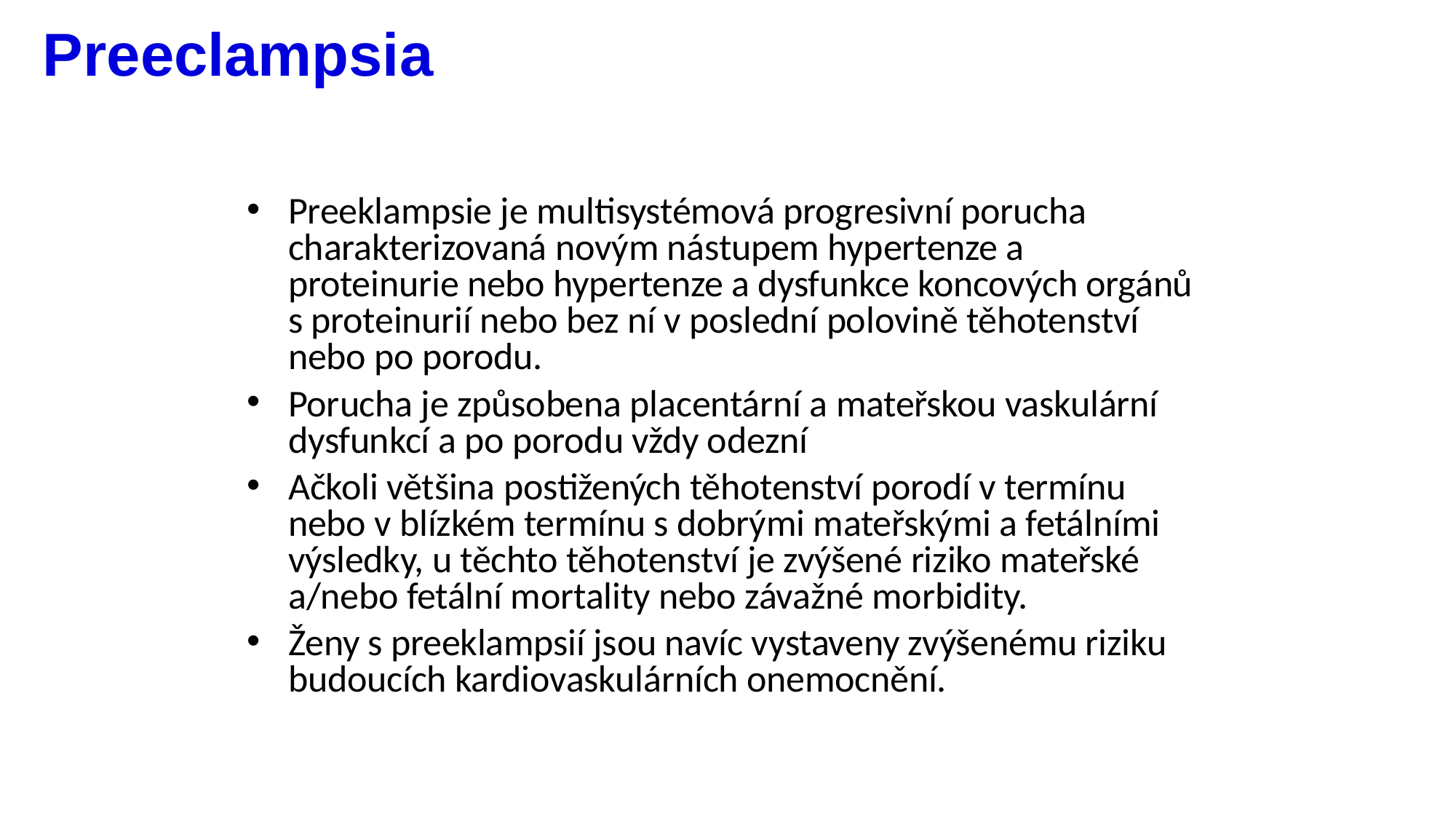

# Preeclampsia
Preeklampsie je multisystémová progresivní porucha charakterizovaná novým nástupem hypertenze a proteinurie nebo hypertenze a dysfunkce koncových orgánů s proteinurií nebo bez ní v poslední polovině těhotenství nebo po porodu.
Porucha je způsobena placentární a mateřskou vaskulární dysfunkcí a po porodu vždy odezní
Ačkoli většina postižených těhotenství porodí v termínu nebo v blízkém termínu s dobrými mateřskými a fetálními výsledky, u těchto těhotenství je zvýšené riziko mateřské a/nebo fetální mortality nebo závažné morbidity.
Ženy s preeklampsií jsou navíc vystaveny zvýšenému riziku budoucích kardiovaskulárních onemocnění.